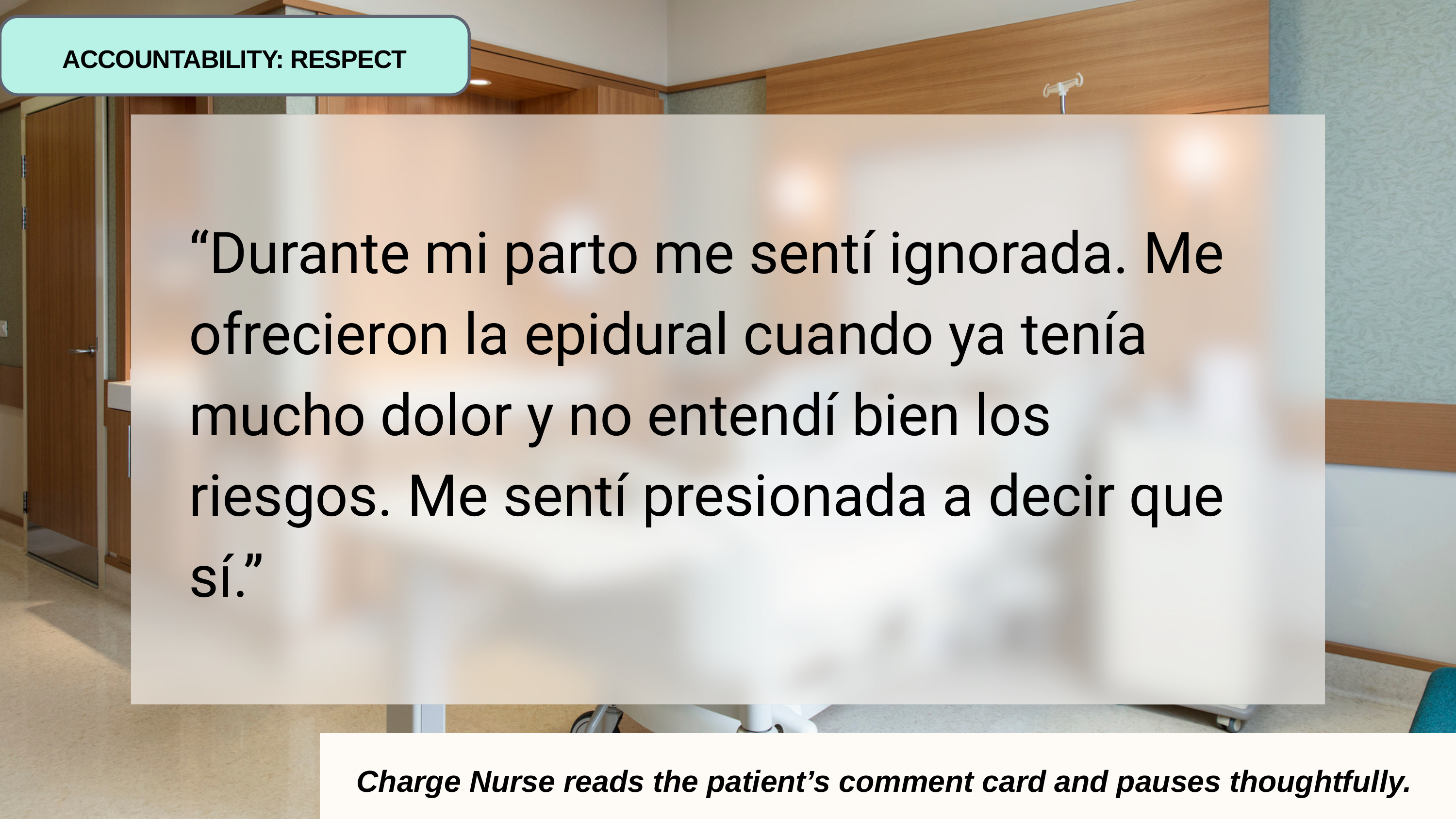

ACCOUNTABILITY: RESPECT

“Durante mi parto me sentí ignorada. Me ofrecieron la epidural cuando ya tenía mucho dolor y no entendí bien los riesgos. Me sentí presionada a decir que sí.”

Charge Nurse reads the patient’s comment card and pauses thoughtfully.